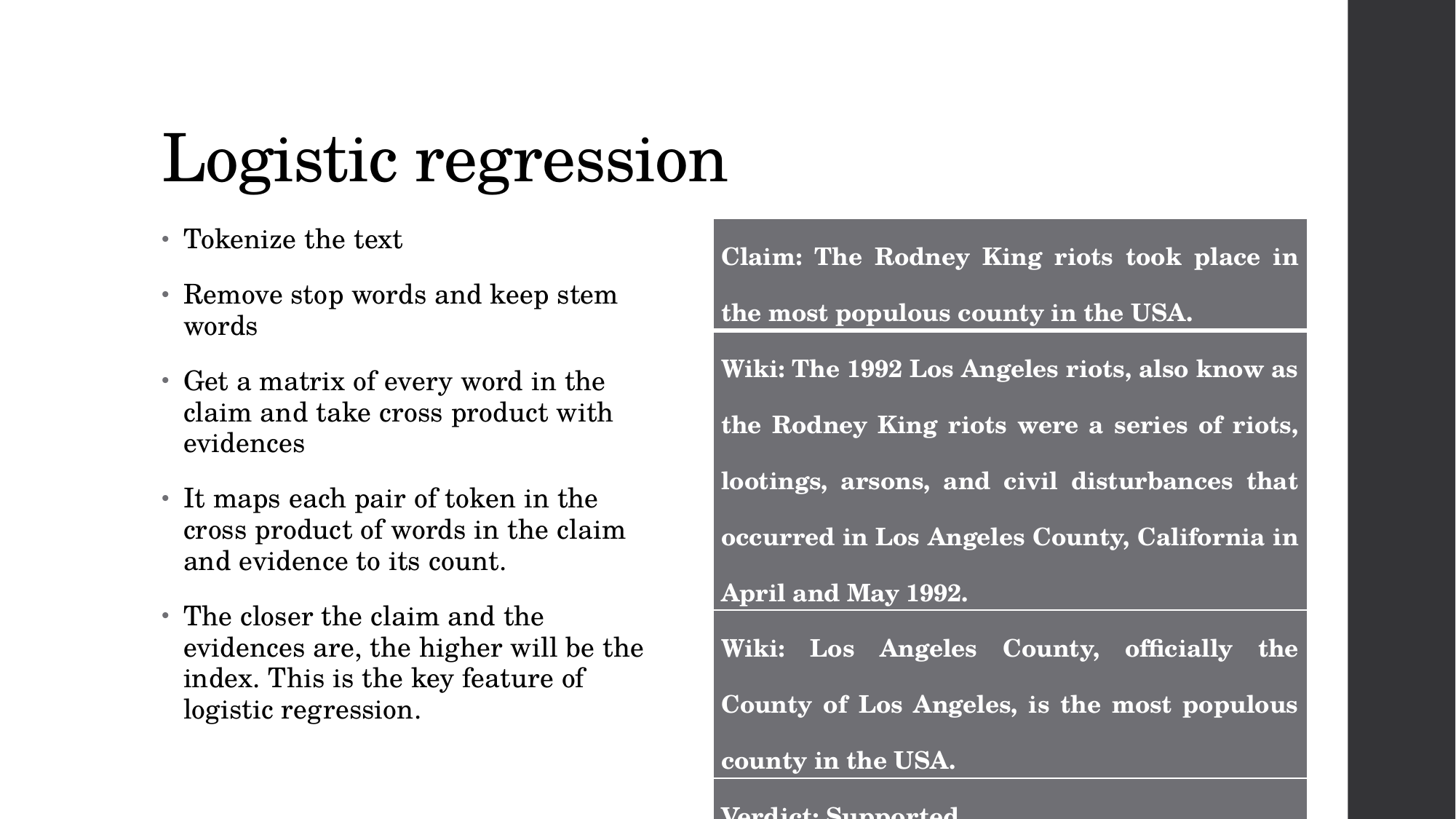

# Logistic regression
Tokenize the text
Remove stop words and keep stem words
Get a matrix of every word in the claim and take cross product with evidences
It maps each pair of token in the cross product of words in the claim and evidence to its count.
The closer the claim and the evidences are, the higher will be the index. This is the key feature of logistic regression.

| Claim: The Rodney King riots took place in the most populous county in the USA. |
| --- |
| Wiki: The 1992 Los Angeles riots, also know as the Rodney King riots were a series of riots, lootings, arsons, and civil disturbances that occurred in Los Angeles County, California in April and May 1992. |
| Wiki: Los Angeles County, officially the County of Los Angeles, is the most populous county in the USA. |
| Verdict: Supported |